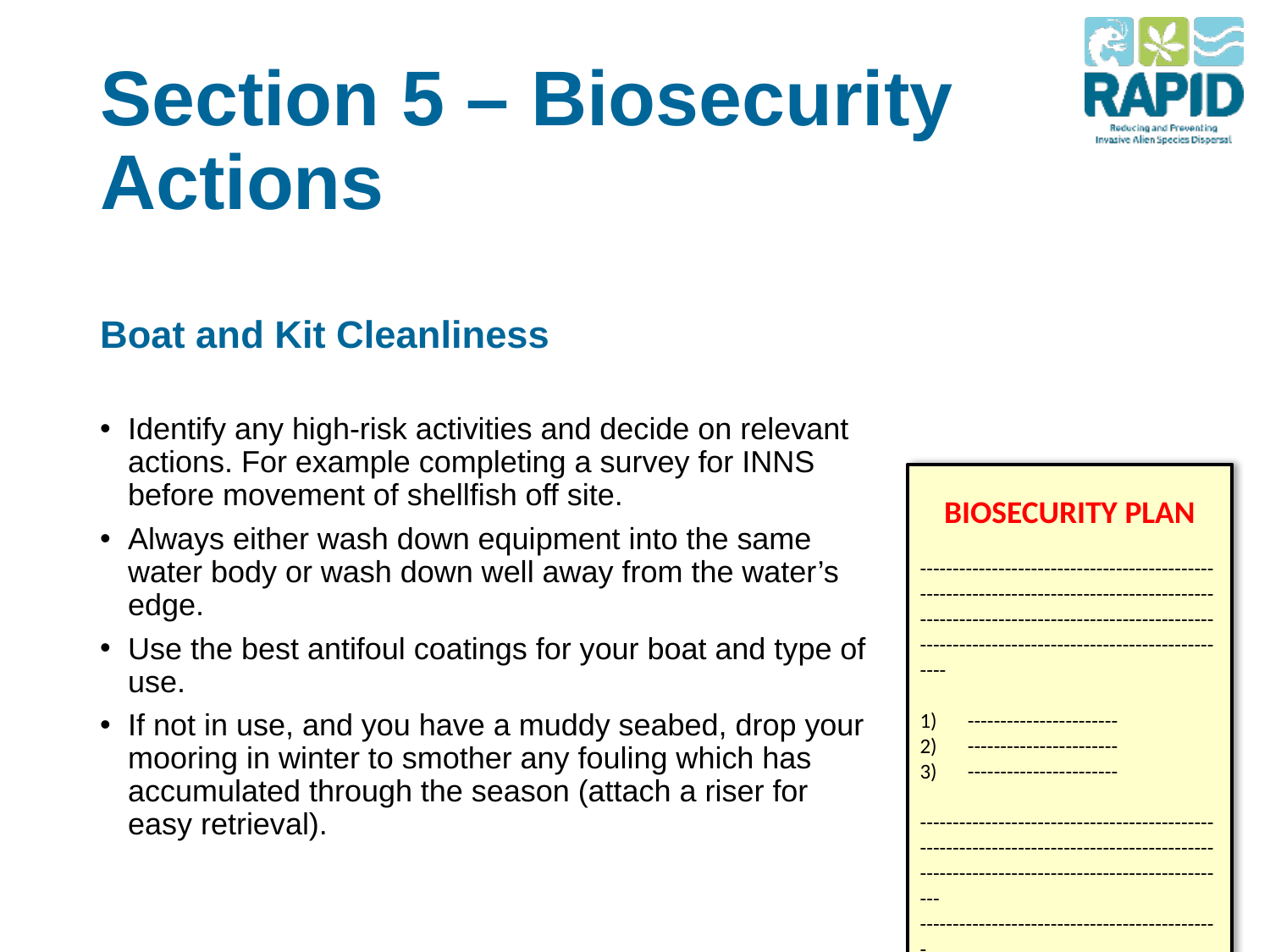

# Section 5 – Biosecurity Actions
Boat and Kit Cleanliness
Identify any high-risk activities and decide on relevant actions. For example completing a survey for INNS before movement of shellfish off site.
Always either wash down equipment into the same water body or wash down well away from the water’s edge.
Use the best antifoul coatings for your boat and type of use.
If not in use, and you have a muddy seabed, drop your mooring in winter to smother any fouling which has accumulated through the season (attach a riser for easy retrieval).

BIOSECURITY PLAN
----------------------------------------------------------------------------------------------------------------------------------------------------------------------------------------

-----------------------
-----------------------
-----------------------

------------------------------------------------------------------------------------------------------------------------------------------
----------------------------------------------